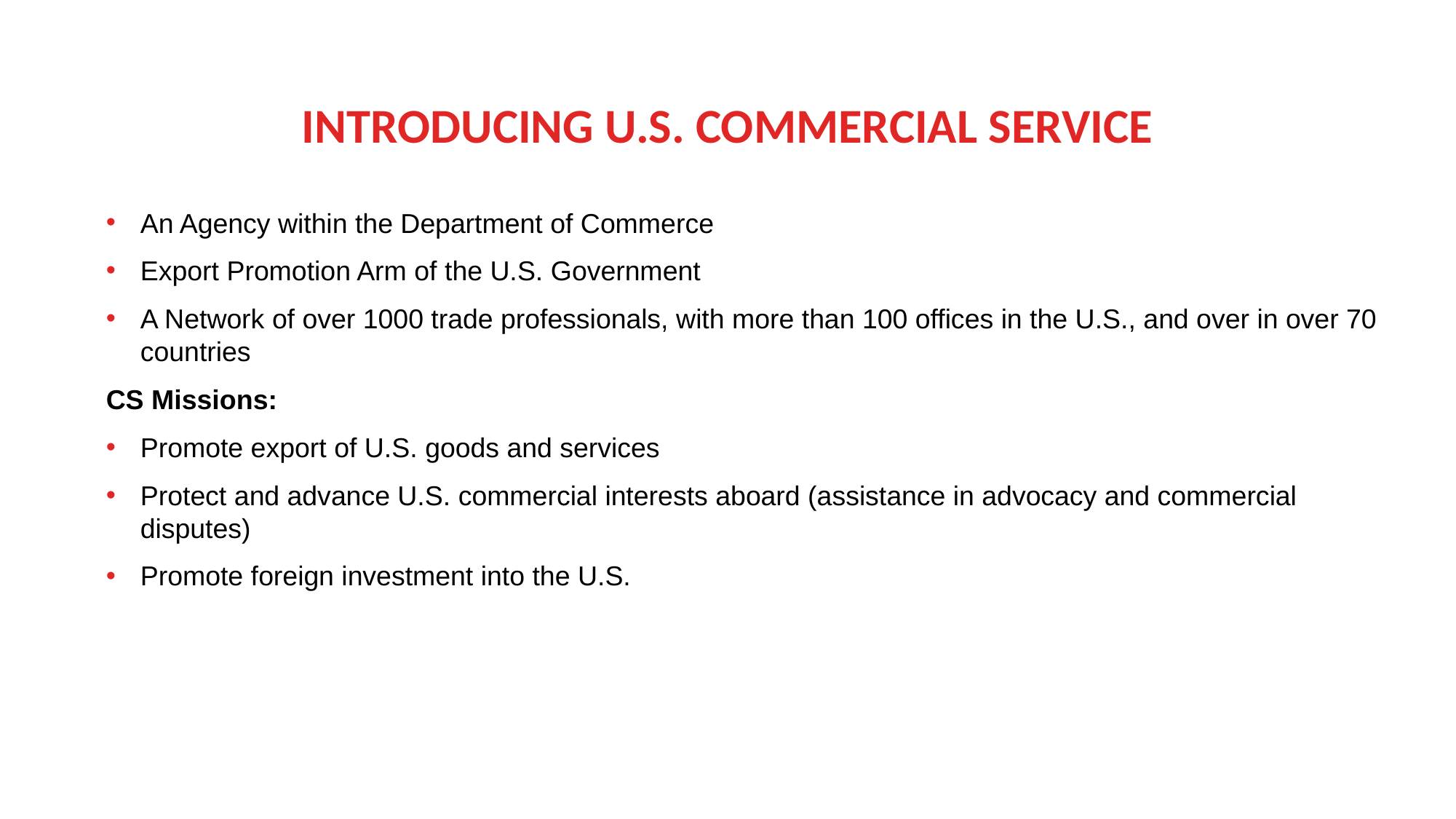

# Introducing U.S. Commercial Service
An Agency within the Department of Commerce
Export Promotion Arm of the U.S. Government
A Network of over 1000 trade professionals, with more than 100 offices in the U.S., and over in over 70 countries
CS Missions:
Promote export of U.S. goods and services
Protect and advance U.S. commercial interests aboard (assistance in advocacy and commercial disputes)
Promote foreign investment into the U.S.